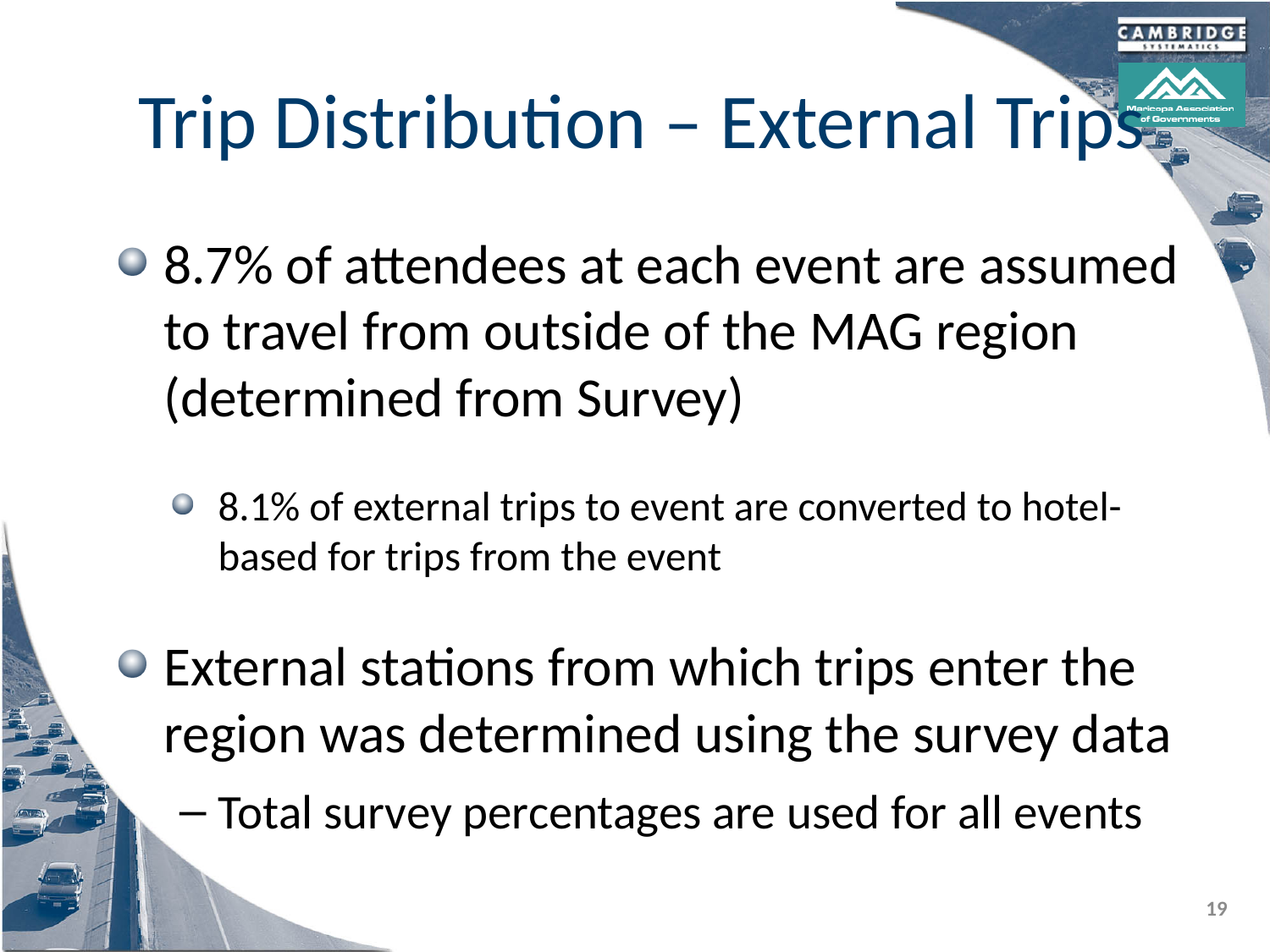

# Trip Distribution – External Trips
8.7% of attendees at each event are assumed to travel from outside of the MAG region (determined from Survey)
8.1% of external trips to event are converted to hotel-based for trips from the event
External stations from which trips enter the region was determined using the survey data
Total survey percentages are used for all events
19